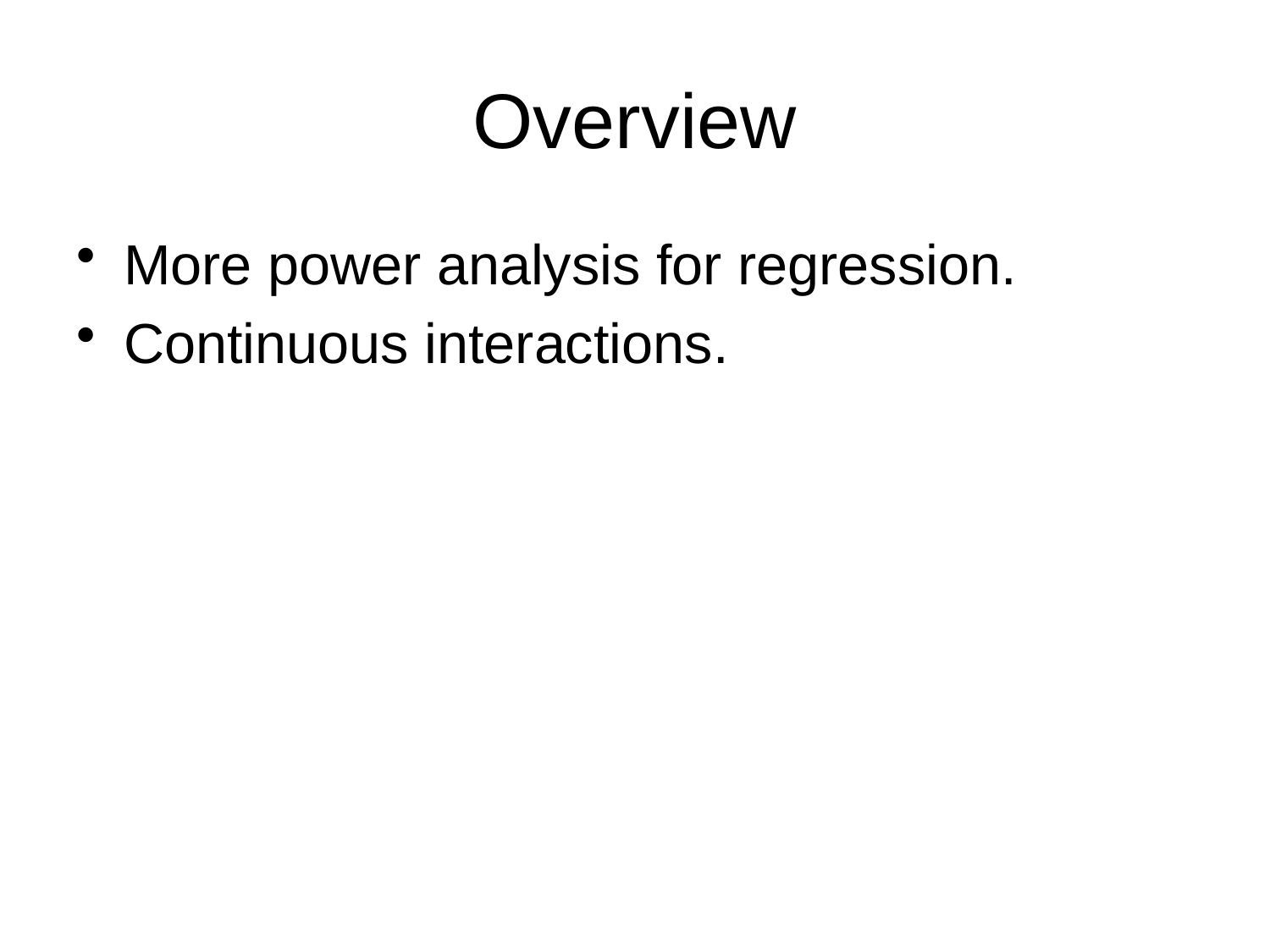

# Overview
More power analysis for regression.
Continuous interactions.